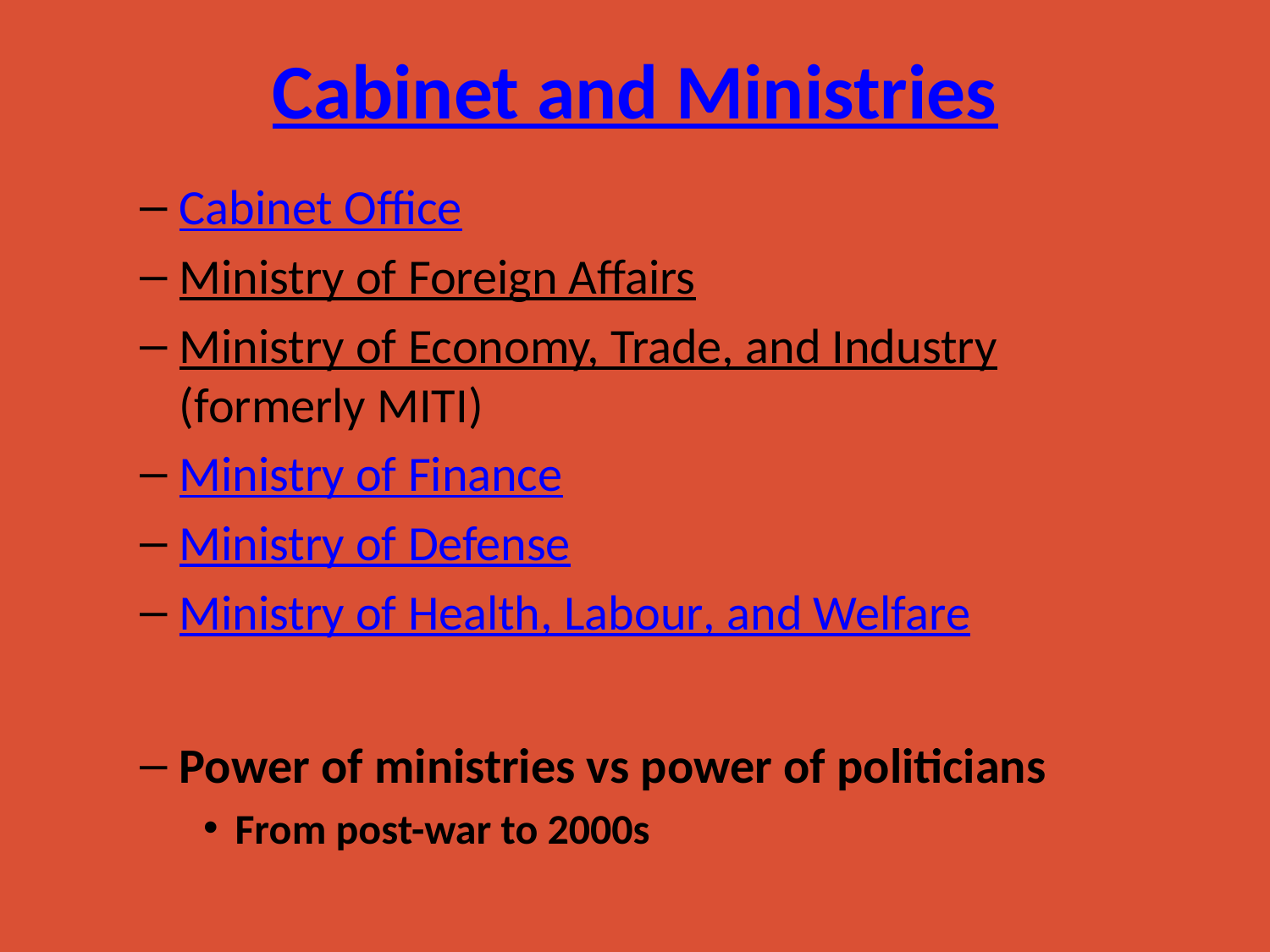

# Cabinet and Ministries
Cabinet Office
Ministry of Foreign Affairs
Ministry of Economy, Trade, and Industry (formerly MITI)
Ministry of Finance
Ministry of Defense
Ministry of Health, Labour, and Welfare

Power of ministries vs power of politicians
From post-war to 2000s